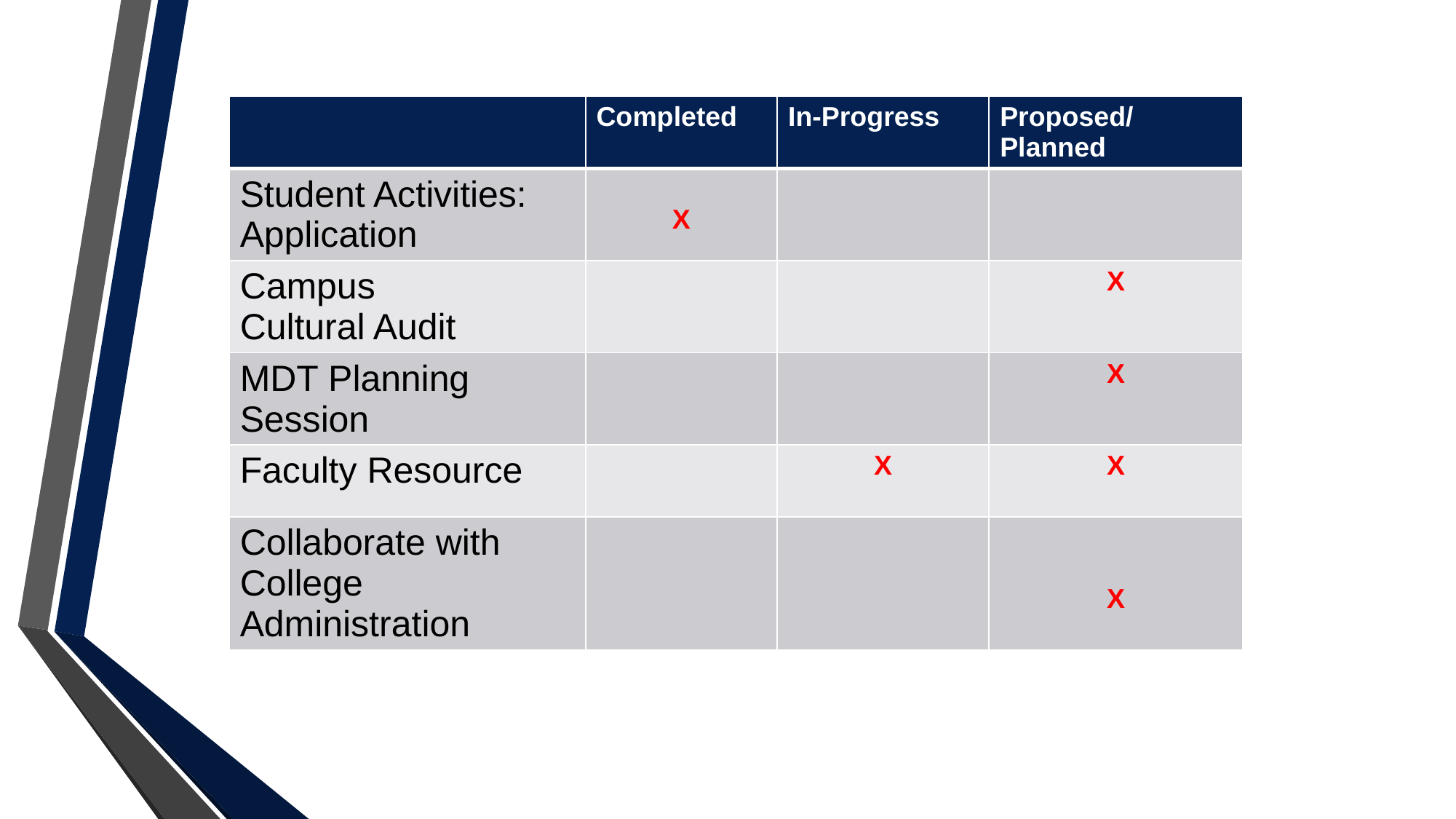

|  | Completed | In-Progress | Proposed/Planned |
| --- | --- | --- | --- |
| Student Activities: Application | X |  |  |
| Campus Cultural Audit |  |  | X |
| MDT Planning Session |  |  | X |
| Faculty Resource |  | X | X |
| Collaborate with College Administration |  |  | X |